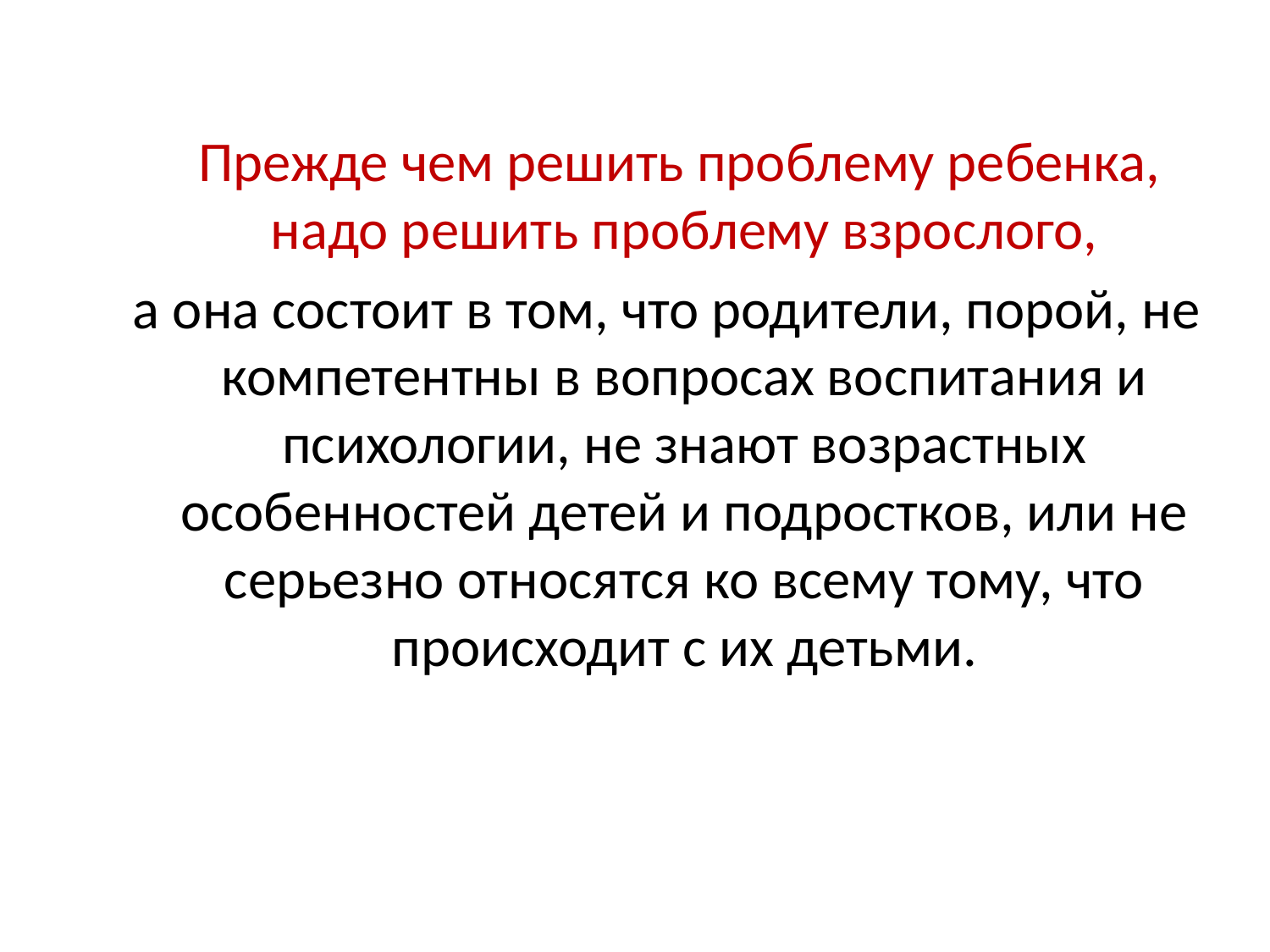

Прежде чем решить проблему ребенка, надо решить проблему взрослого,
 а она состоит в том, что родители, порой, не компетентны в вопросах воспитания и психологии, не знают возрастных особенностей детей и подростков, или не серьезно относятся ко всему тому, что происходит с их детьми.